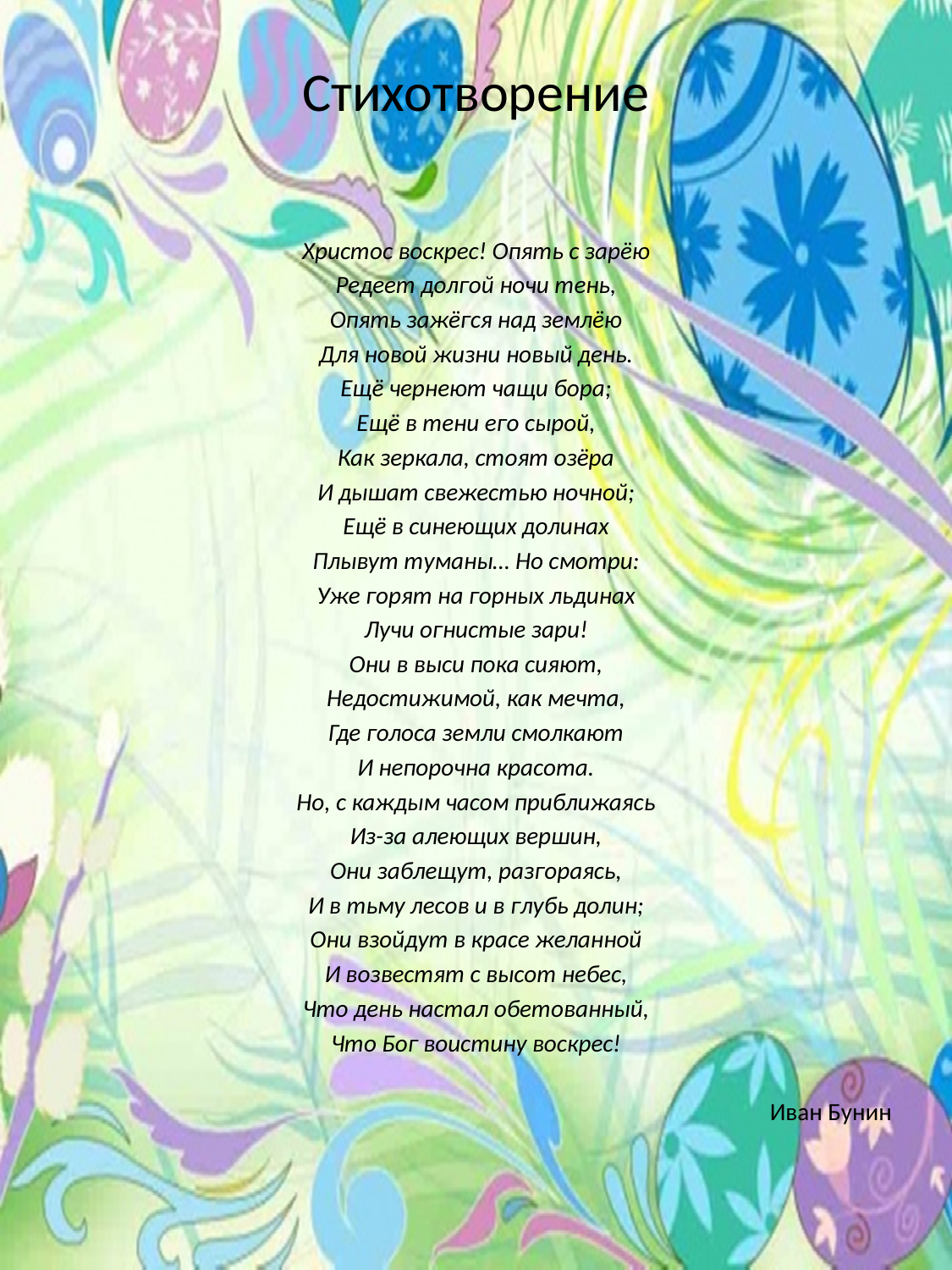

# Стихотворение
Христос воскрес! Опять с зарёю
Редеет долгой ночи тень,
Опять зажёгся над землёю
Для новой жизни новый день.
Ещё чернеют чащи бора;
Ещё в тени его сырой,
Как зеркала, стоят озёра
И дышат свежестью ночной;
Ещё в синеющих долинах
Плывут туманы… Но смотри:
Уже горят на горных льдинах
Лучи огнистые зари!
Они в выси пока сияют,
Недостижимой, как мечта,
Где голоса земли смолкают
И непорочна красота.
Но, с каждым часом приближаясь
Из-за алеющих вершин,
Они заблещут, разгораясь,
И в тьму лесов и в глубь долин;
Они взойдут в красе желанной
И возвестят с высот небес,
Что день настал обетованный,
Что Бог воистину воскрес!

Иван Бунин